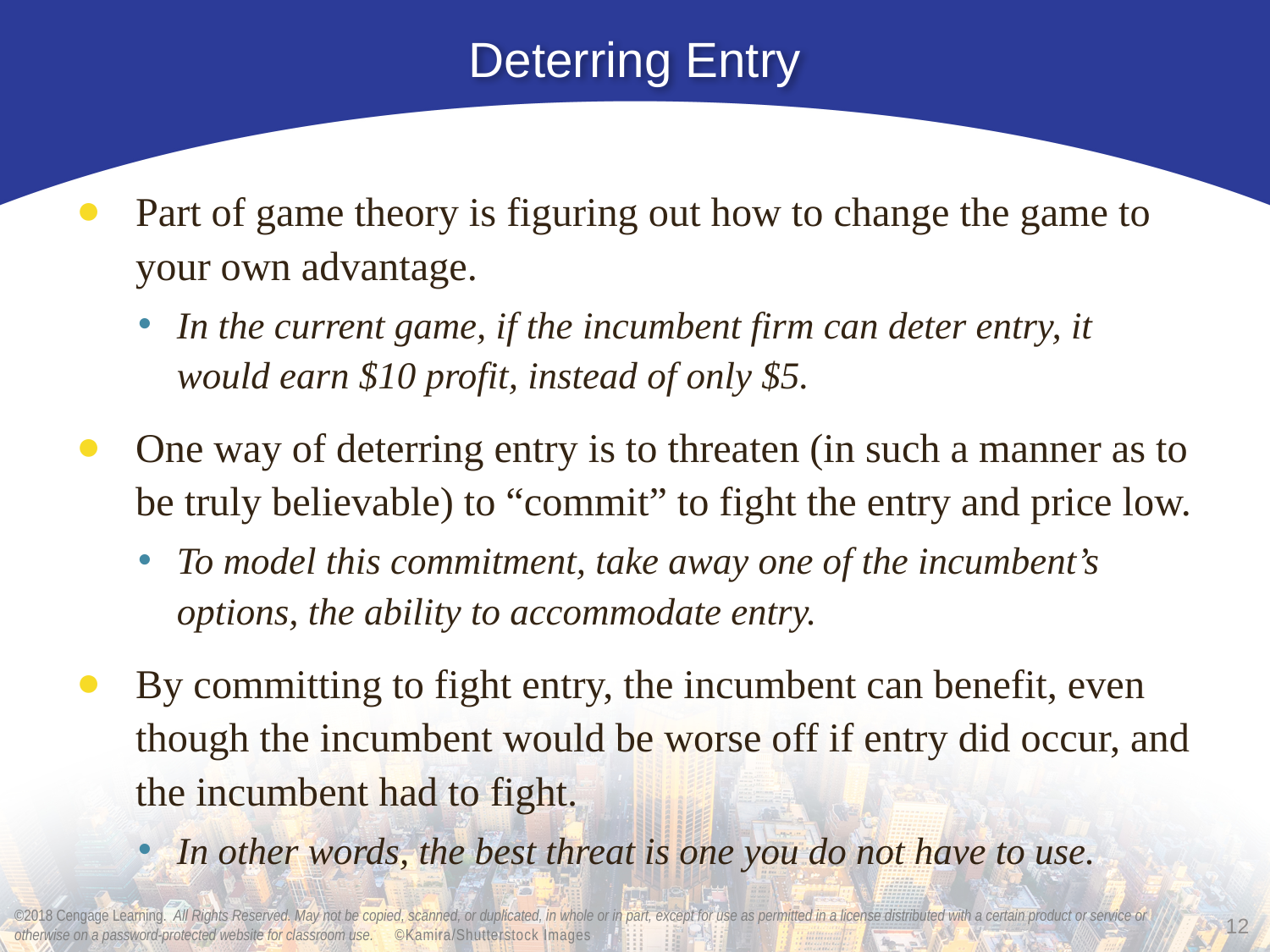

# Deterring Entry
Part of game theory is figuring out how to change the game to your own advantage.
In the current game, if the incumbent firm can deter entry, it would earn $10 profit, instead of only $5.
One way of deterring entry is to threaten (in such a manner as to be truly believable) to “commit” to fight the entry and price low.
To model this commitment, take away one of the incumbent’s options, the ability to accommodate entry.
By committing to fight entry, the incumbent can benefit, even though the incumbent would be worse off if entry did occur, and the incumbent had to fight.
In other words, the best threat is one you do not have to use.
12